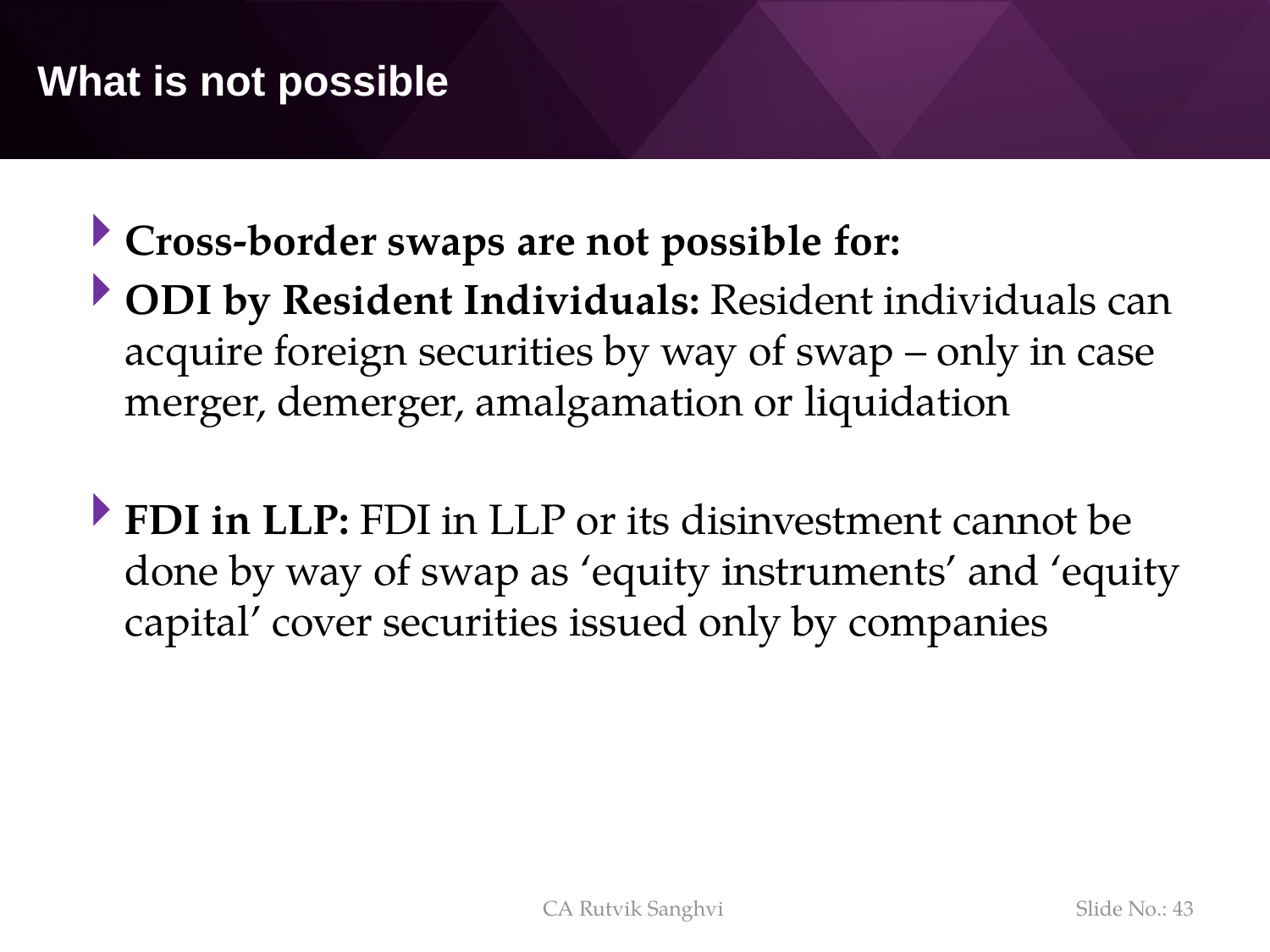

# What is not possible
Cross-border swaps are not possible for:
ODI by Resident Individuals: Resident individuals can acquire foreign securities by way of swap – only in case merger, demerger, amalgamation or liquidation

FDI in LLP: FDI in LLP or its disinvestment cannot be done by way of swap as ‘equity instruments’ and ‘equity capital’ cover securities issued only by companies

Slide No.: 43